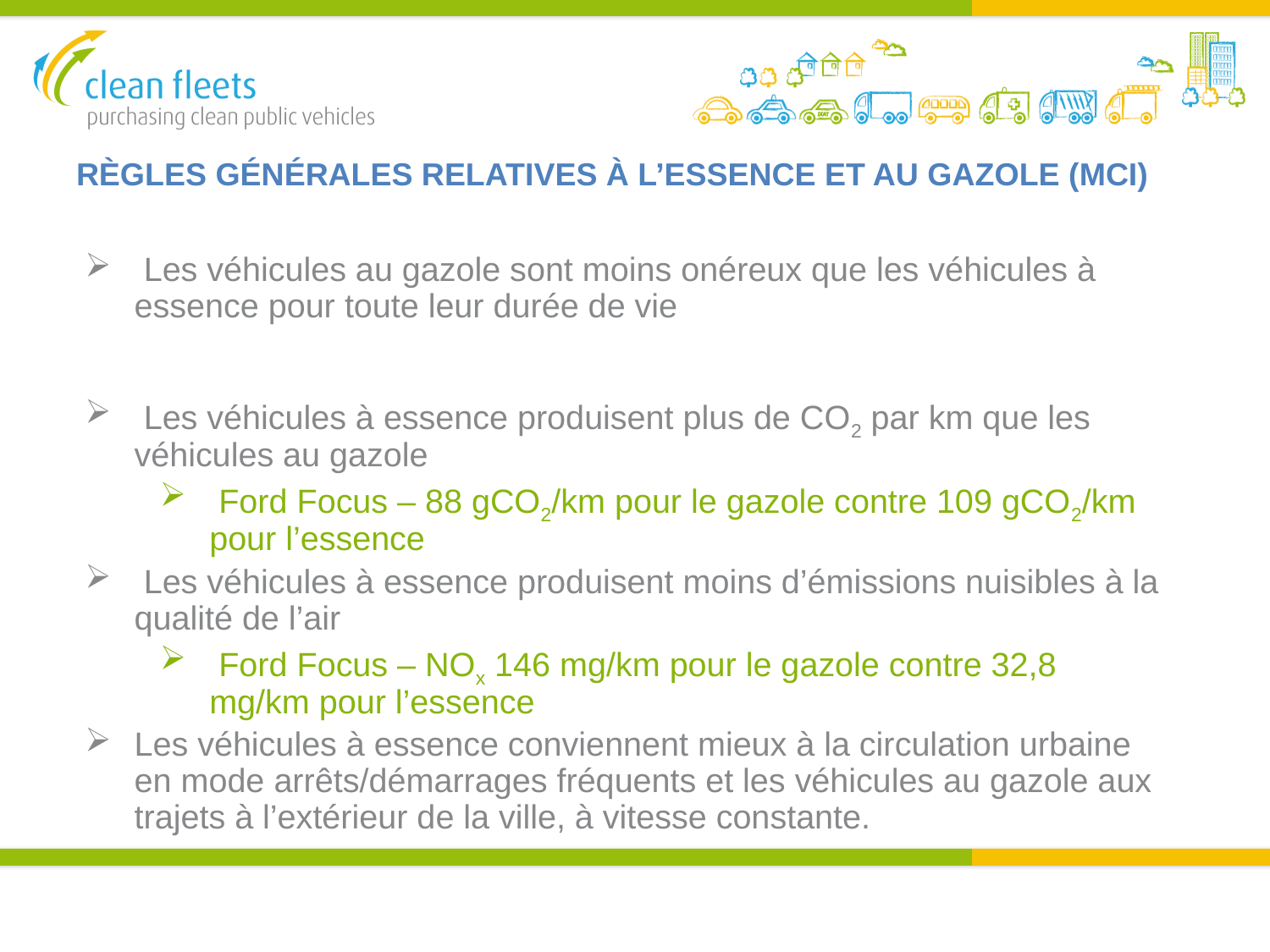

# RÈGLES GÉNÉRALES RELATIVES À L’ESSENCE ET AU GAZOLE (MCI)
 Les véhicules au gazole sont moins onéreux que les véhicules à essence pour toute leur durée de vie

 Les véhicules à essence produisent plus de CO2 par km que les véhicules au gazole
 Ford Focus – 88 gCO2/km pour le gazole contre 109 gCO2/km pour l’essence
 Les véhicules à essence produisent moins d’émissions nuisibles à la qualité de l’air
 Ford Focus – NOx 146 mg/km pour le gazole contre 32,8 mg/km pour l’essence
Les véhicules à essence conviennent mieux à la circulation urbaine en mode arrêts/démarrages fréquents et les véhicules au gazole aux trajets à l’extérieur de la ville, à vitesse constante.